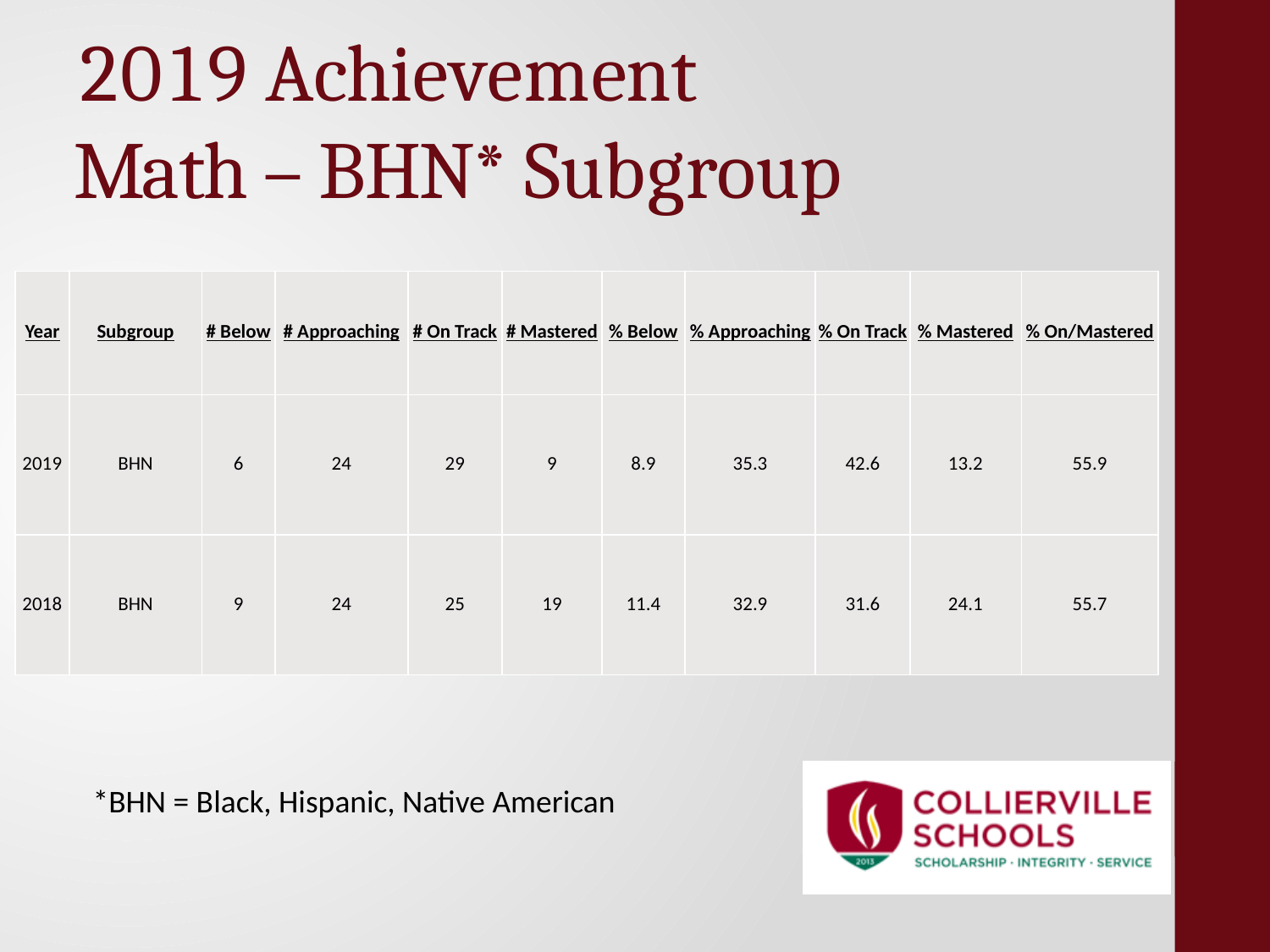

# 2019 Achievement Math – BHN* Subgroup
| Year | Subgroup | # Below | # Approaching | # On Track | # Mastered | % Below | % Approaching | % On Track | % Mastered | % On/Mastered |
| --- | --- | --- | --- | --- | --- | --- | --- | --- | --- | --- |
| 2019 | BHN | 6 | 24 | 29 | 9 | 8.9 | 35.3 | 42.6 | 13.2 | 55.9 |
| 2018 | BHN | 9 | 24 | 25 | 19 | 11.4 | 32.9 | 31.6 | 24.1 | 55.7 |
*BHN = Black, Hispanic, Native American